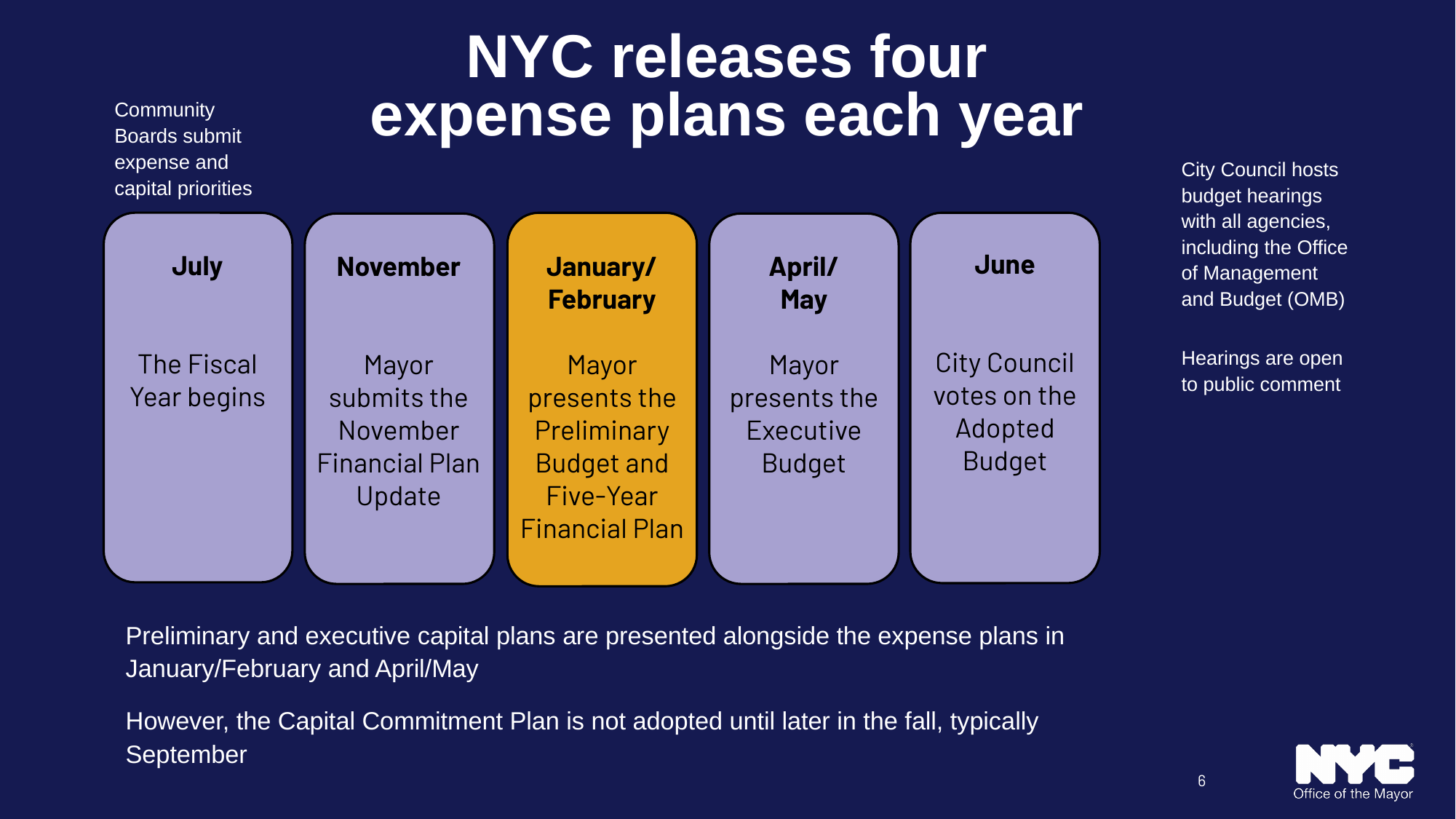

# NYC releases four expense plans each year
Community Boards submit expense and capital priorities
City Council hosts budget hearings with all agencies, including the Office of Management and Budget (OMB)
Hearings are open to public comment

June

City Council votes on the Adopted Budget
July

The Fiscal Year begins
January/
February

Mayor presents the Preliminary Budget and Five-Year Financial Plan
November

Mayor submits the November Financial Plan Update
April/
May

Mayor presents the Executive Budget
Preliminary and executive capital plans are presented alongside the expense plans in January/February and April/May
However, the Capital Commitment Plan is not adopted until later in the fall, typically September